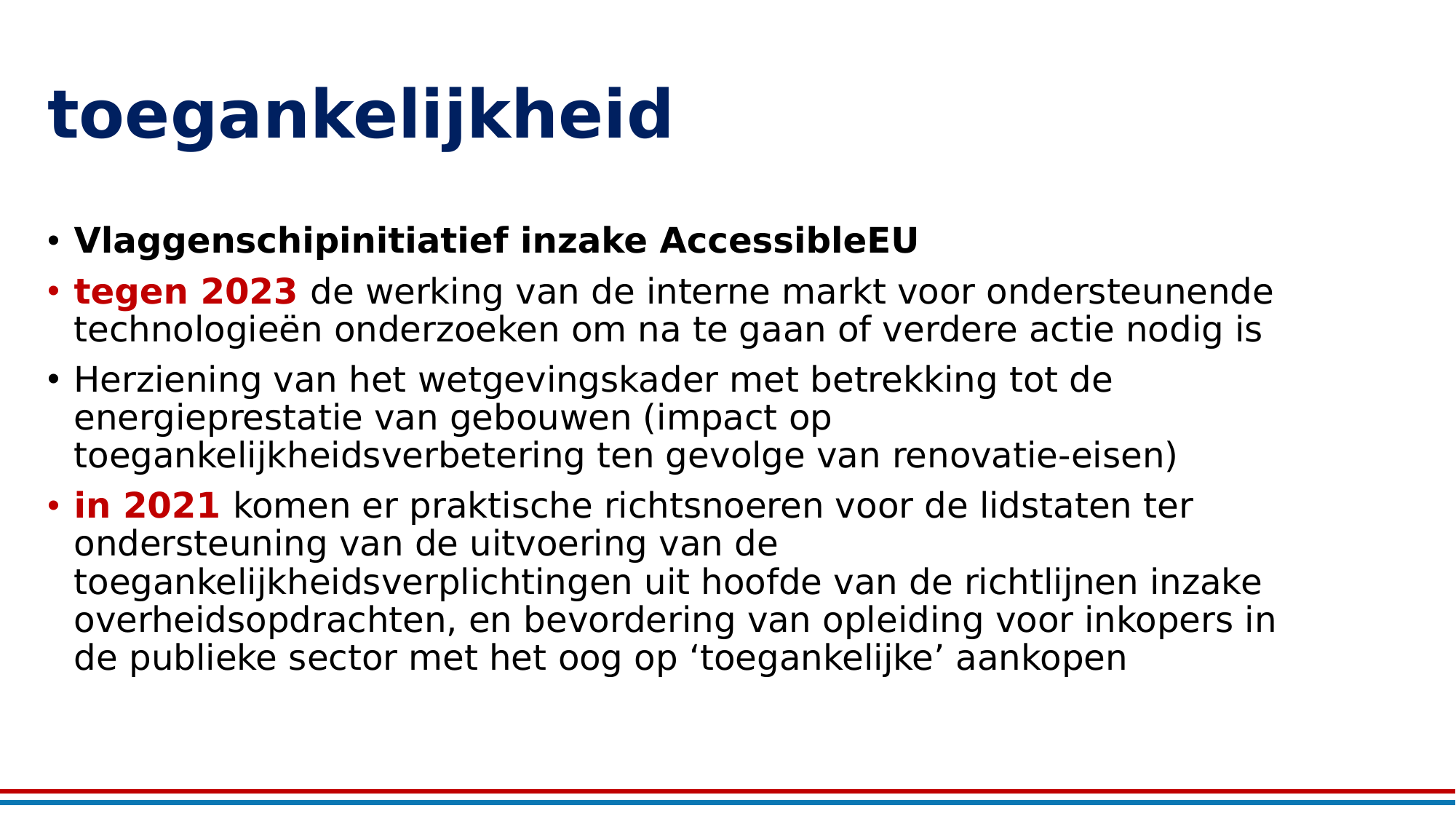

# toegankelijkheid
Vlaggenschipinitiatief inzake AccessibleEU
tegen 2023 de werking van de interne markt voor ondersteunende technologieën onderzoeken om na te gaan of verdere actie nodig is
Herziening van het wetgevingskader met betrekking tot de energieprestatie van gebouwen (impact op toegankelijkheidsverbetering ten gevolge van renovatie-eisen)
in 2021 komen er praktische richtsnoeren voor de lidstaten ter ondersteuning van de uitvoering van de toegankelijkheidsverplichtingen uit hoofde van de richtlijnen inzake overheidsopdrachten, en bevordering van opleiding voor inkopers in de publieke sector met het oog op ‘toegankelijke’ aankopen